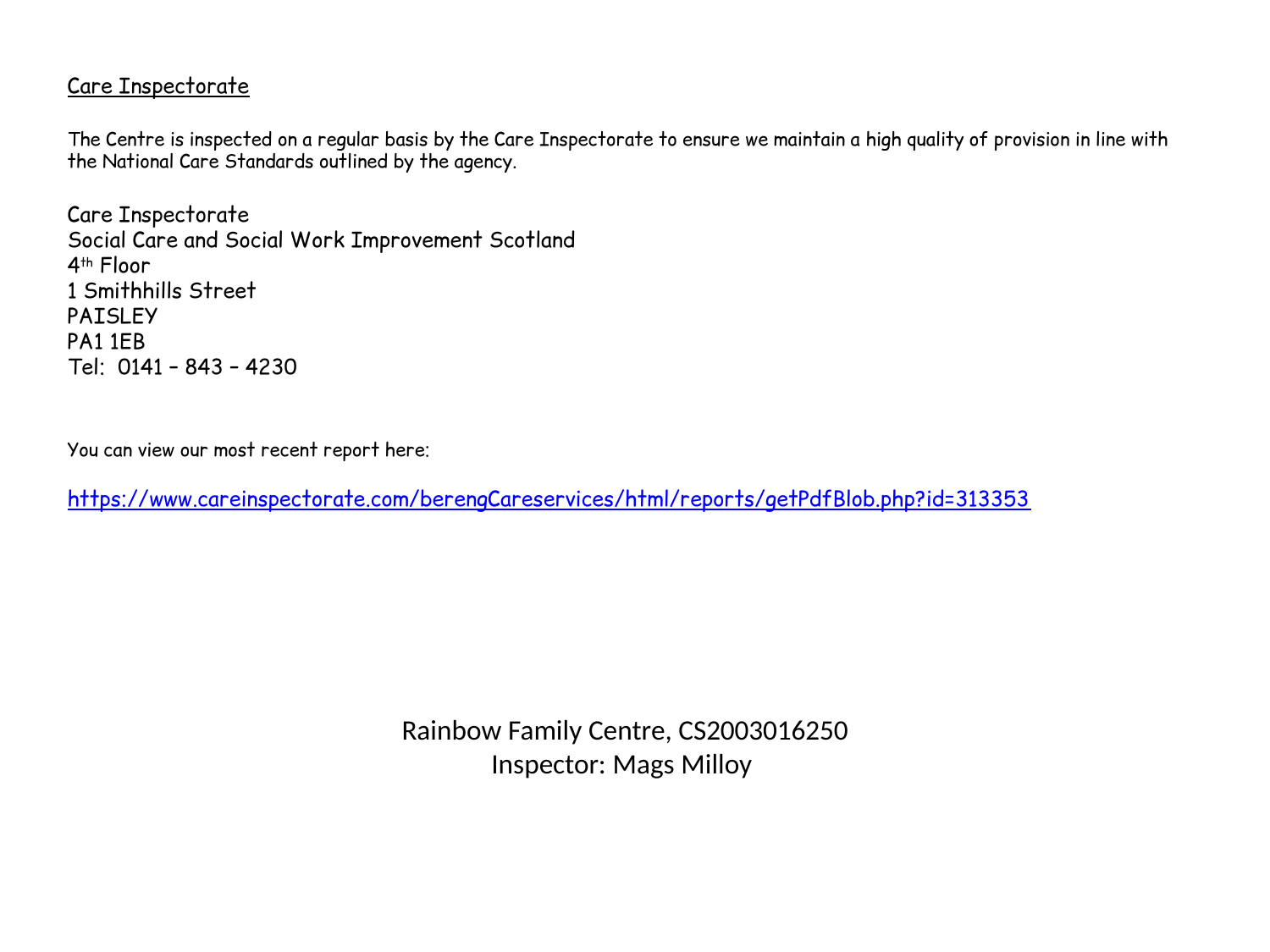

Care Inspectorate

The Centre is inspected on a regular basis by the Care Inspectorate to ensure we maintain a high quality of provision in line with the National Care Standards outlined by the agency.

Care Inspectorate
Social Care and Social Work Improvement Scotland
4th Floor
1 Smithhills Street
PAISLEY
PA1 1EB
Tel:  0141 – 843 – 4230

You can view our most recent report here:

https://www.careinspectorate.com/berengCareservices/html/reports/getPdfBlob.php?id=313353

Rainbow Family Centre, CS2003016250
Inspector: Mags Milloy